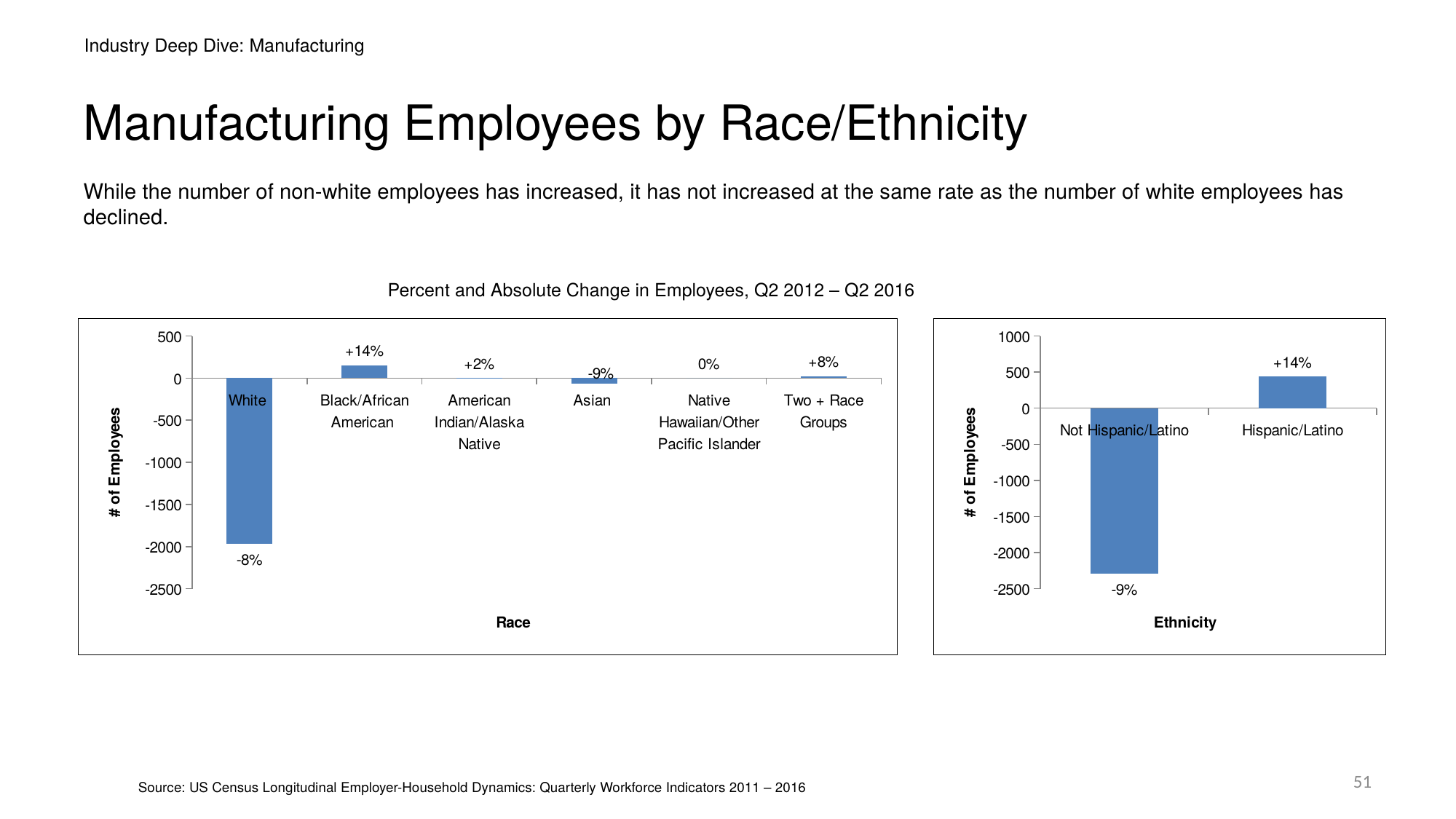

Industry Deep Dive: Manufacturing
# Manufacturing Employees by Race/Ethnicity
While the number of non-white employees has increased, it has not increased at the same rate as the number of white employees has declined.
Percent and Absolute Change in Employees, Q2 2012 – Q2 2016

### Chart

| Category | Change |
|---|---|
| White  | -1965.0 |
| Black/African American  | 154.0 |
| American Indian/Alaska Native | 2.0 |
| Asian  | -68.0 |
| Native Hawaiian/Other Pacific Islander | 0.0 |
| Two + Race Groups | 22.0 |

### Chart

| Category | Change |
|---|---|
| Not Hispanic/Latino | -2294.0 |
| Hispanic/Latino | 438.0 |
51
Source: US Census Longitudinal Employer-Household Dynamics: Quarterly Workforce Indicators 2011 – 2016